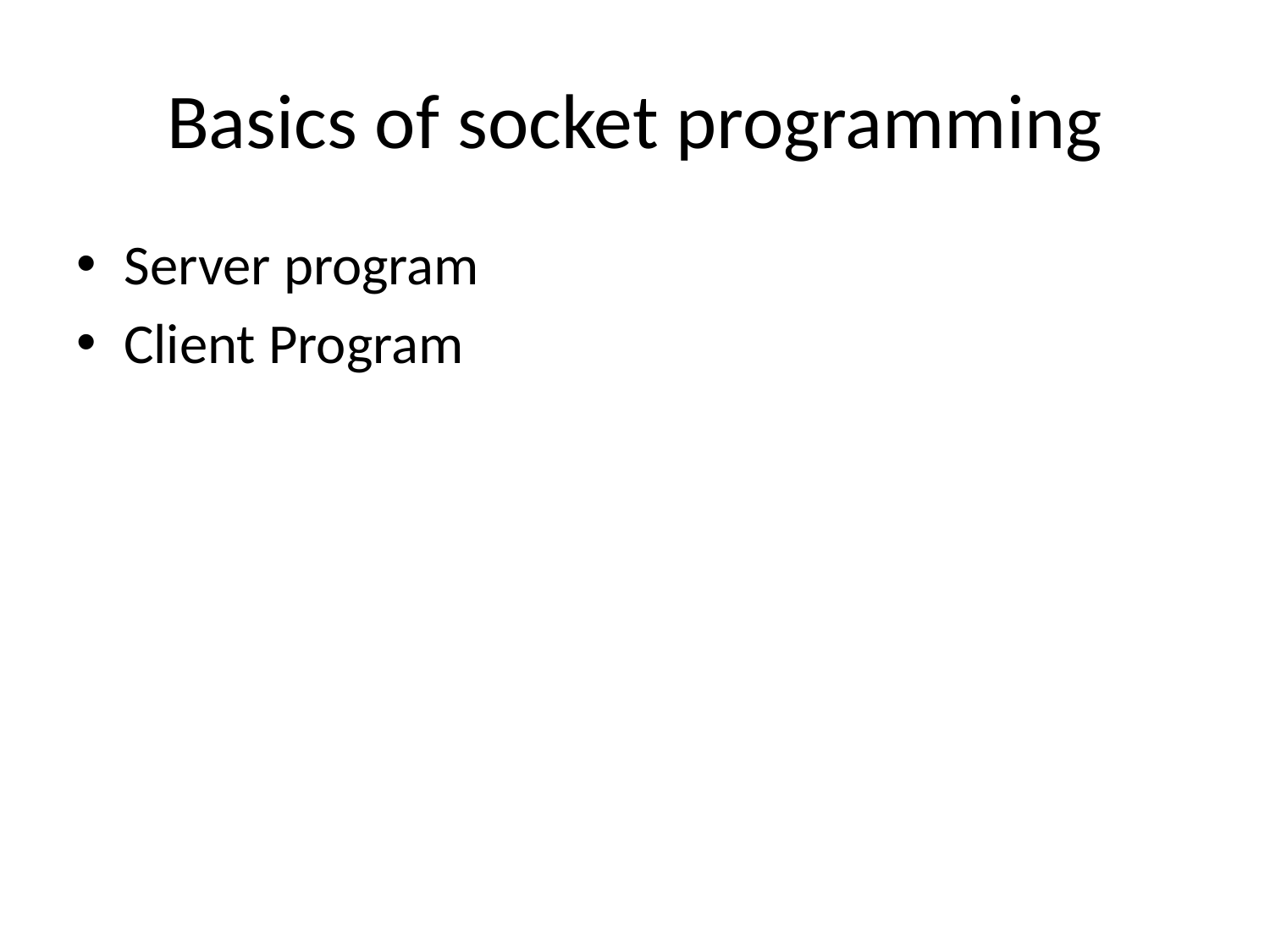

# Basics of socket programming
Server program
Client Program